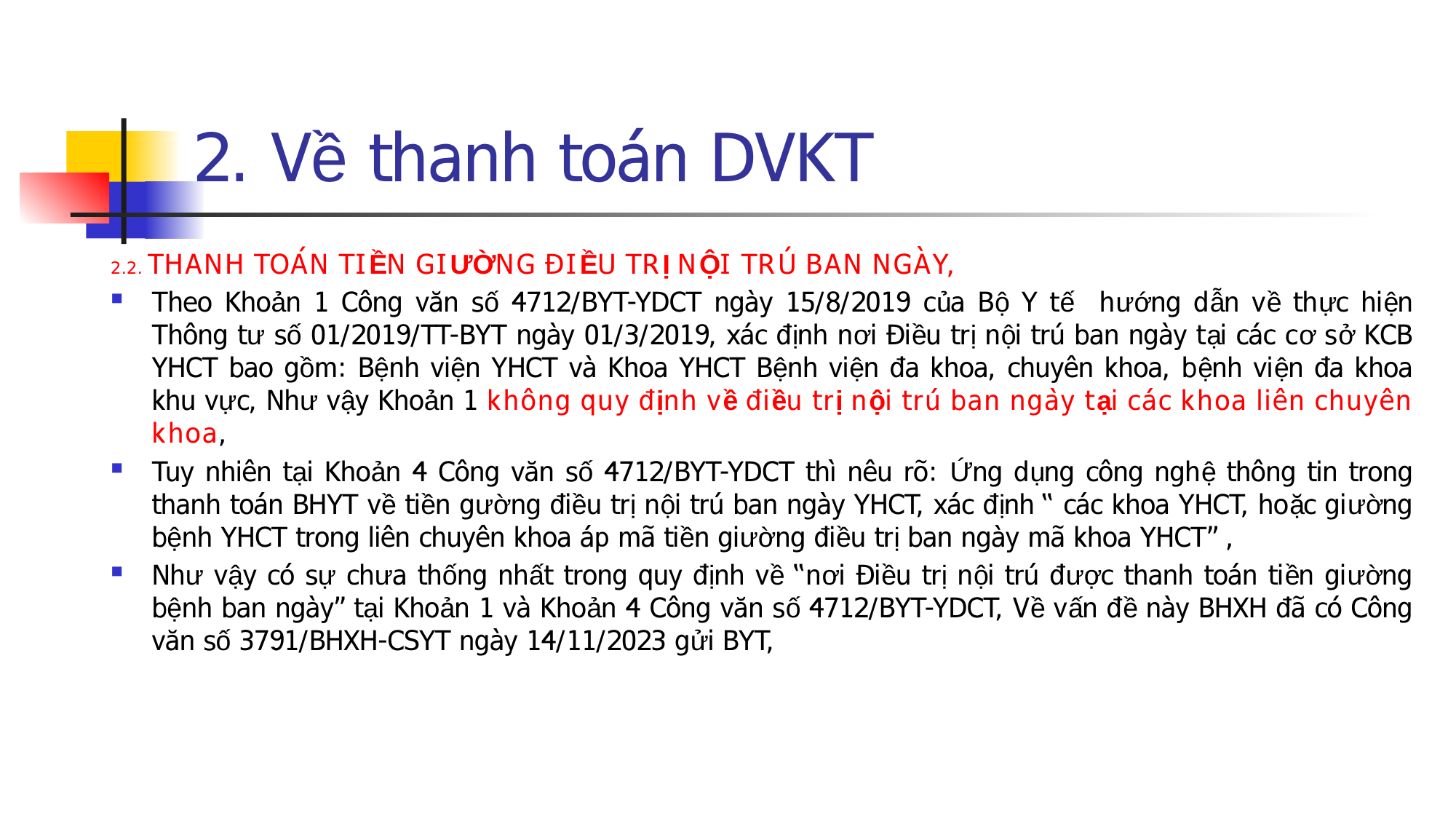

# 2. Về thanh toán DVKT
2.2. THANH TOÁN TIỀN GIƯỜNG ĐIỀU TRỊ NỘI TRÚ BAN NGÀY,
Theo Khoản 1 Công văn số 4712/BYT-YDCT ngày 15/8/2019 của Bộ Y tế  hướng dẫn về thực hiện Thông tư số 01/2019/TT-BYT ngày 01/3/2019, xác định nơi Điều trị nội trú ban ngày tại các cơ sở KCB YHCT bao gồm: Bệnh viện YHCT và Khoa YHCT Bệnh viện đa khoa, chuyên khoa, bệnh viện đa khoa khu vực, Như vậy Khoản 1 không quy định về điều trị nội trú ban ngày tại các khoa liên chuyên khoa,
Tuy nhiên tại Khoản 4 Công văn số 4712/BYT-YDCT thì nêu rõ: Ứng dụng công nghệ thông tin trong thanh toán BHYT về tiền gường điều trị nội trú ban ngày YHCT, xác định “ các khoa YHCT, hoặc giường bệnh YHCT trong liên chuyên khoa áp mã tiền giường điều trị ban ngày mã khoa YHCT” ,
Như vậy có sự chưa thống nhất trong quy định về “nơi Điều trị nội trú được thanh toán tiền giường bệnh ban ngày” tại Khoản 1 và Khoản 4 Công văn số 4712/BYT-YDCT, Về vấn đề này BHXH đã có Công văn số 3791/BHXH-CSYT ngày 14/11/2023 gửi BYT,